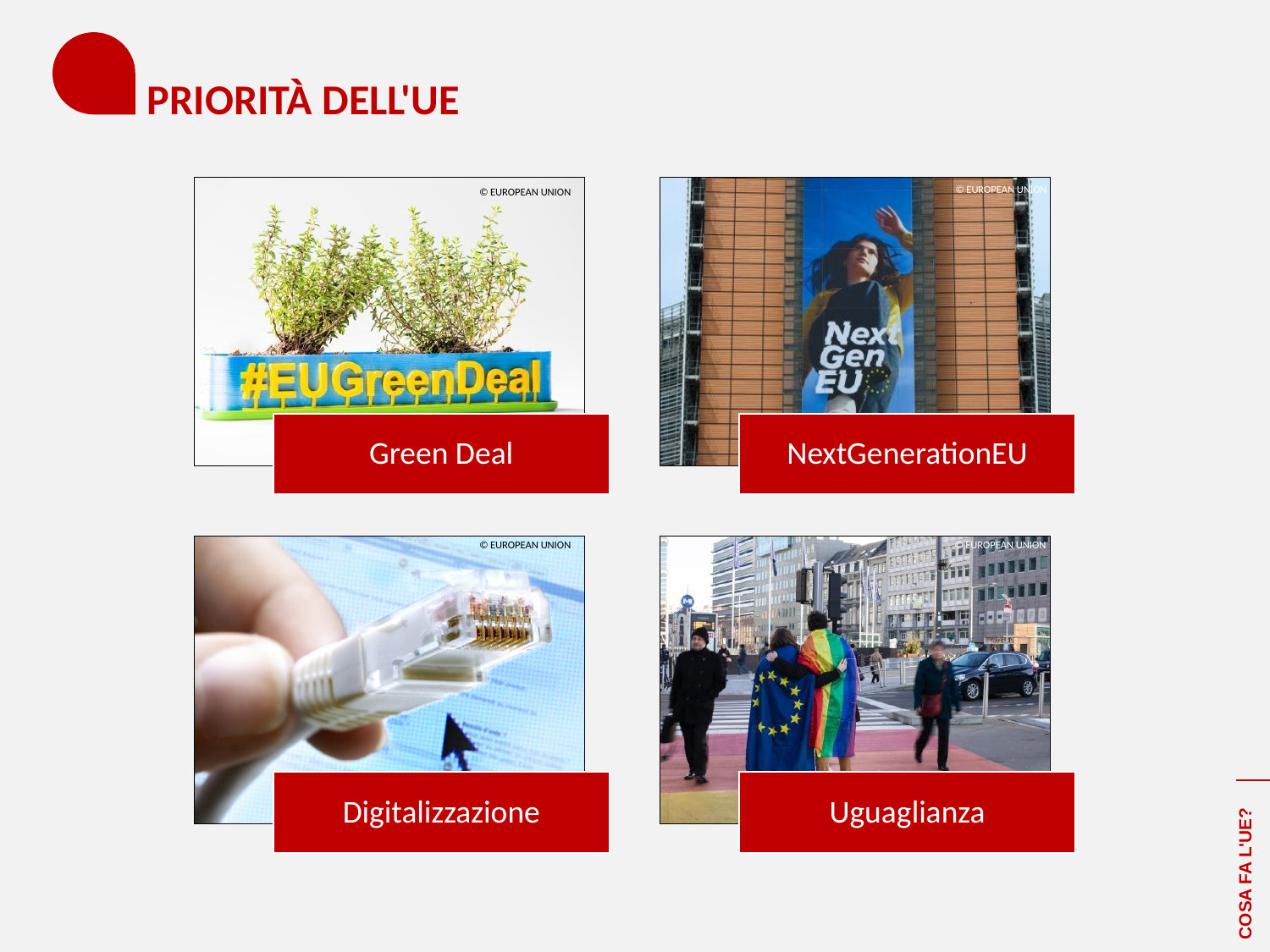

# PRIORITÀ DELL'UE

Green Deal
NextGenerationEU
Digitalizzazione
Uguaglianza
© EUROPEAN UNION
© EUROPEAN UNION
© EUROPEAN UNION
© EUROPEAN UNION

COSA FA L'UE?